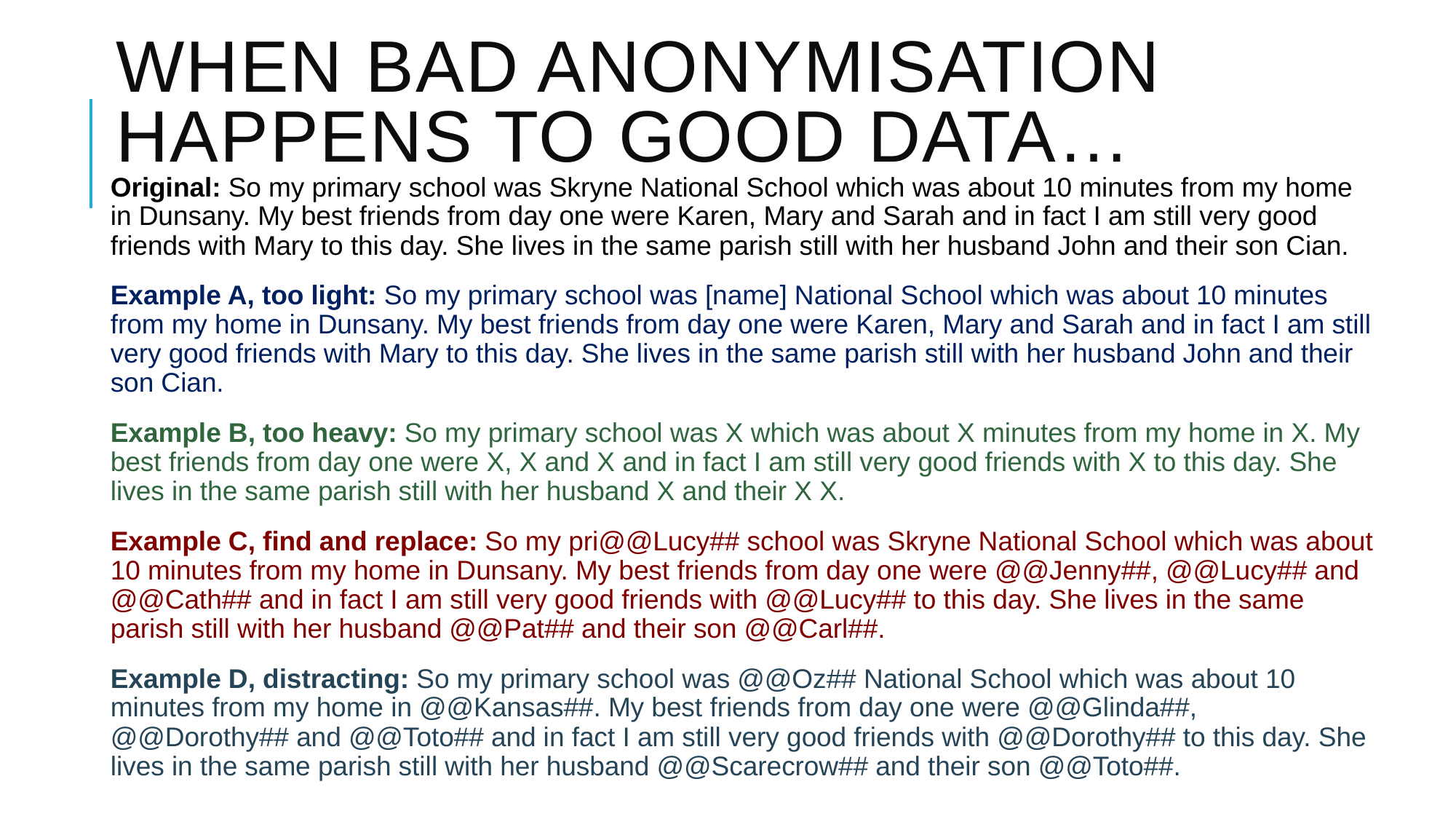

# When bad anonymisation happens to gooD data…
Original: So my primary school was Skryne National School which was about 10 minutes from my home in Dunsany. My best friends from day one were Karen, Mary and Sarah and in fact I am still very good friends with Mary to this day. She lives in the same parish still with her husband John and their son Cian.
Example A, too light: So my primary school was [name] National School which was about 10 minutes from my home in Dunsany. My best friends from day one were Karen, Mary and Sarah and in fact I am still very good friends with Mary to this day. She lives in the same parish still with her husband John and their son Cian.
Example B, too heavy: So my primary school was X which was about X minutes from my home in X. My best friends from day one were X, X and X and in fact I am still very good friends with X to this day. She lives in the same parish still with her husband X and their X X.
Example C, find and replace: So my pri@@Lucy## school was Skryne National School which was about 10 minutes from my home in Dunsany. My best friends from day one were @@Jenny##, @@Lucy## and @@Cath## and in fact I am still very good friends with @@Lucy## to this day. She lives in the same parish still with her husband @@Pat## and their son @@Carl##.
Example D, distracting: So my primary school was @@Oz## National School which was about 10 minutes from my home in @@Kansas##. My best friends from day one were @@Glinda##, @@Dorothy## and @@Toto## and in fact I am still very good friends with @@Dorothy## to this day. She lives in the same parish still with her husband @@Scarecrow## and their son @@Toto##.